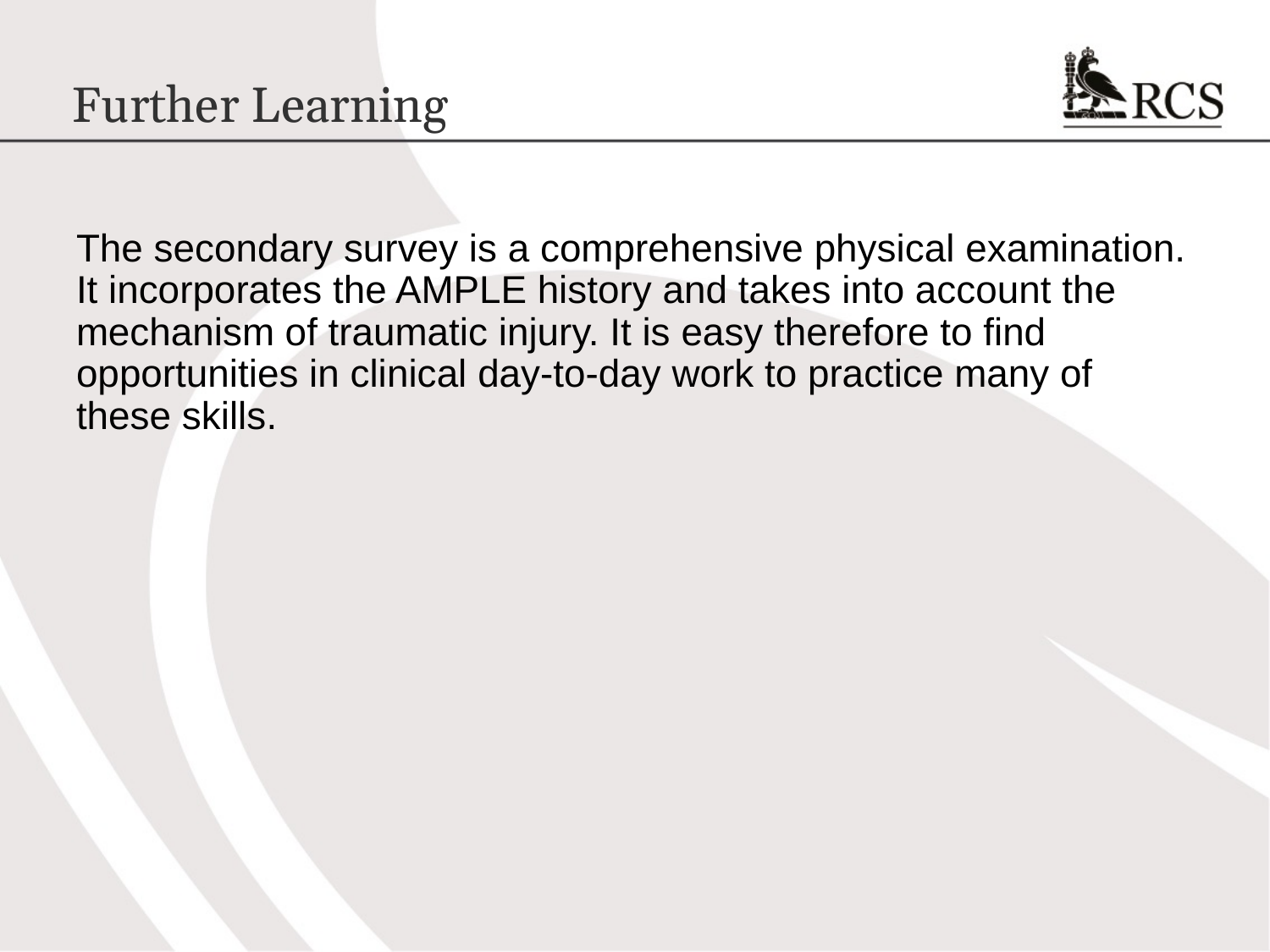

# Further Learning
The secondary survey is a comprehensive physical examination. It incorporates the AMPLE history and takes into account the mechanism of traumatic injury. It is easy therefore to find opportunities in clinical day-to-day work to practice many of these skills.